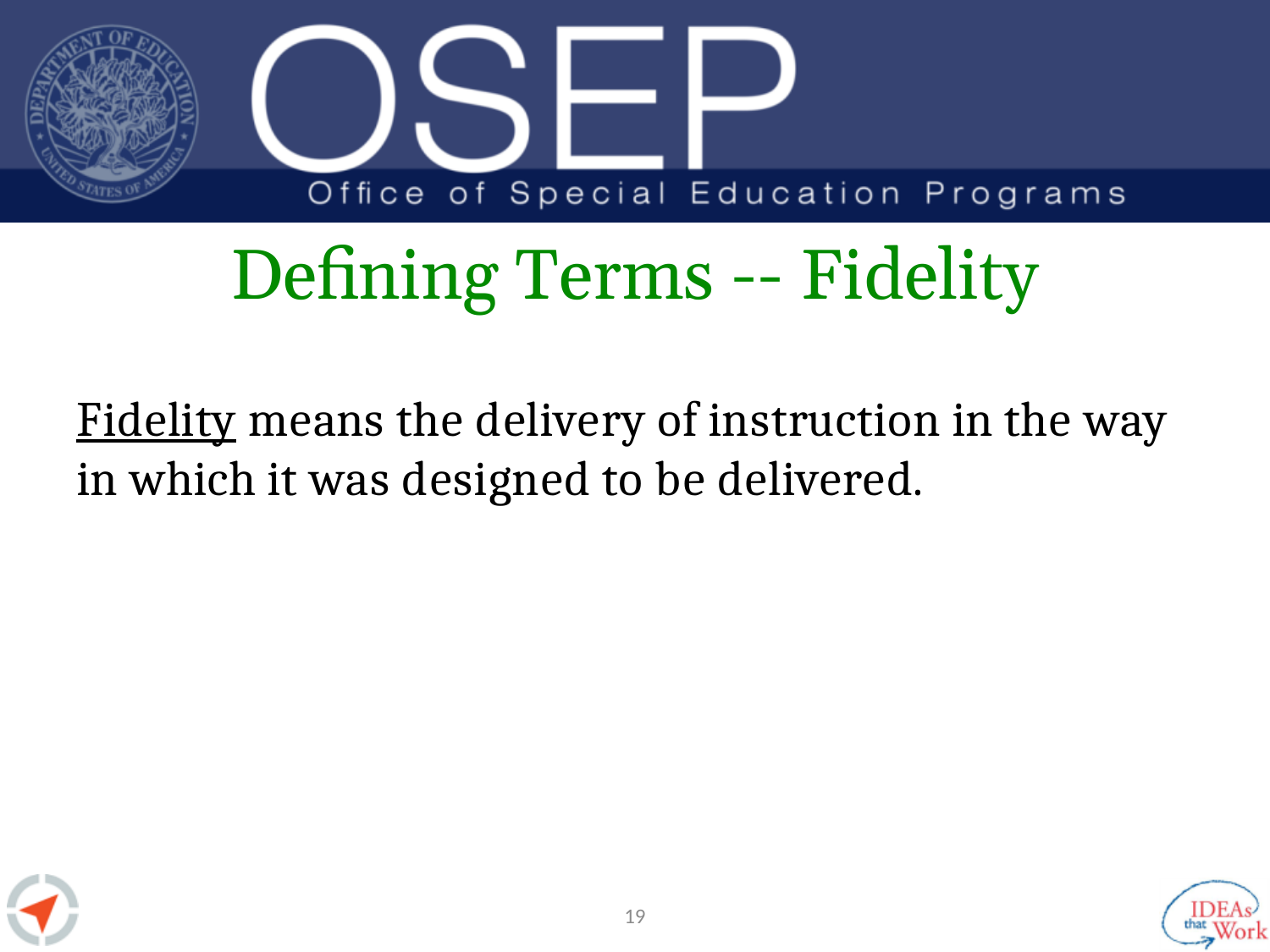

# Defining Terms -- Fidelity
Fidelity means the delivery of instruction in the way in which it was designed to be delivered.
19